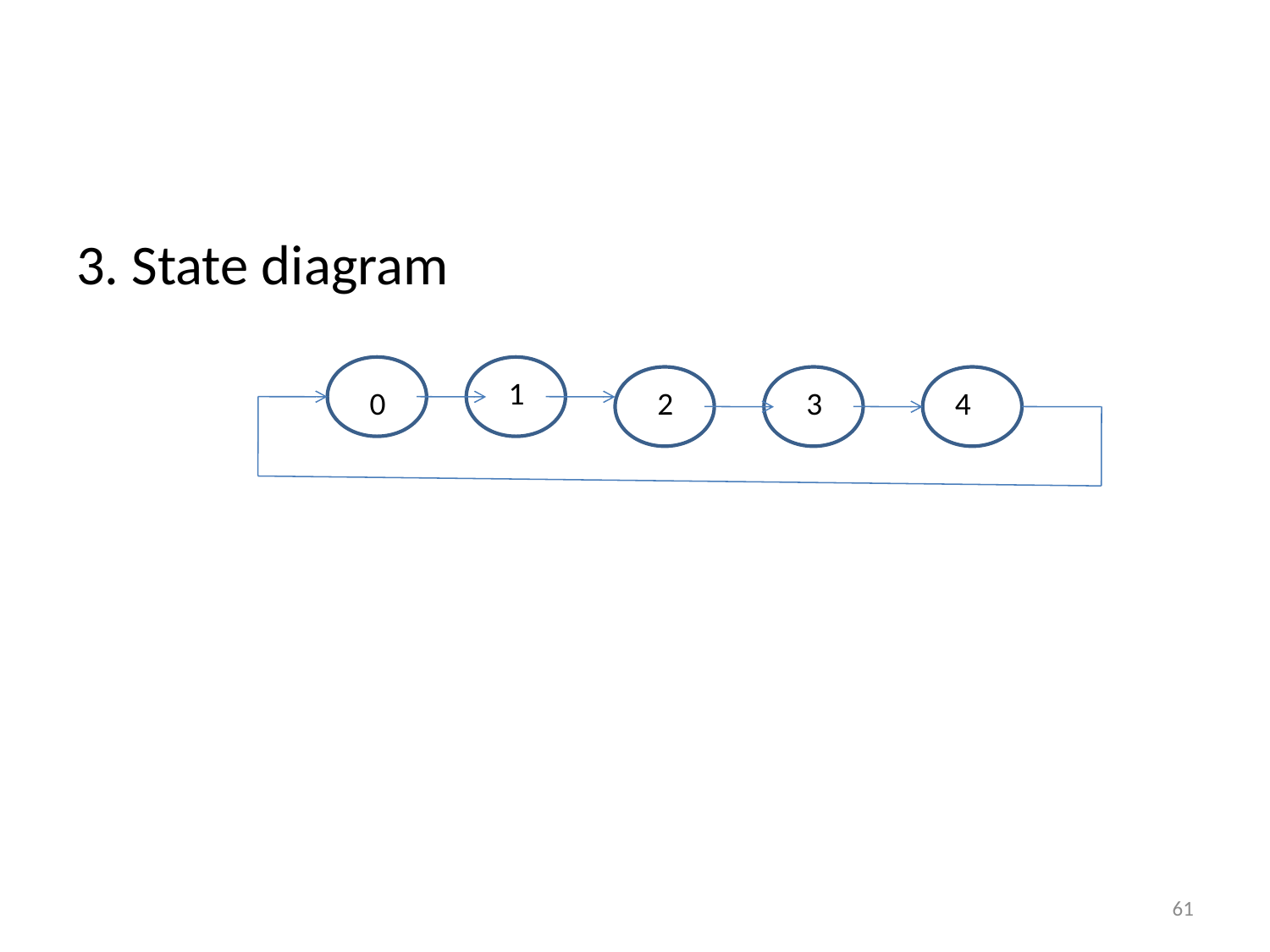

#
3. State diagram

1

0
2
3
4
61